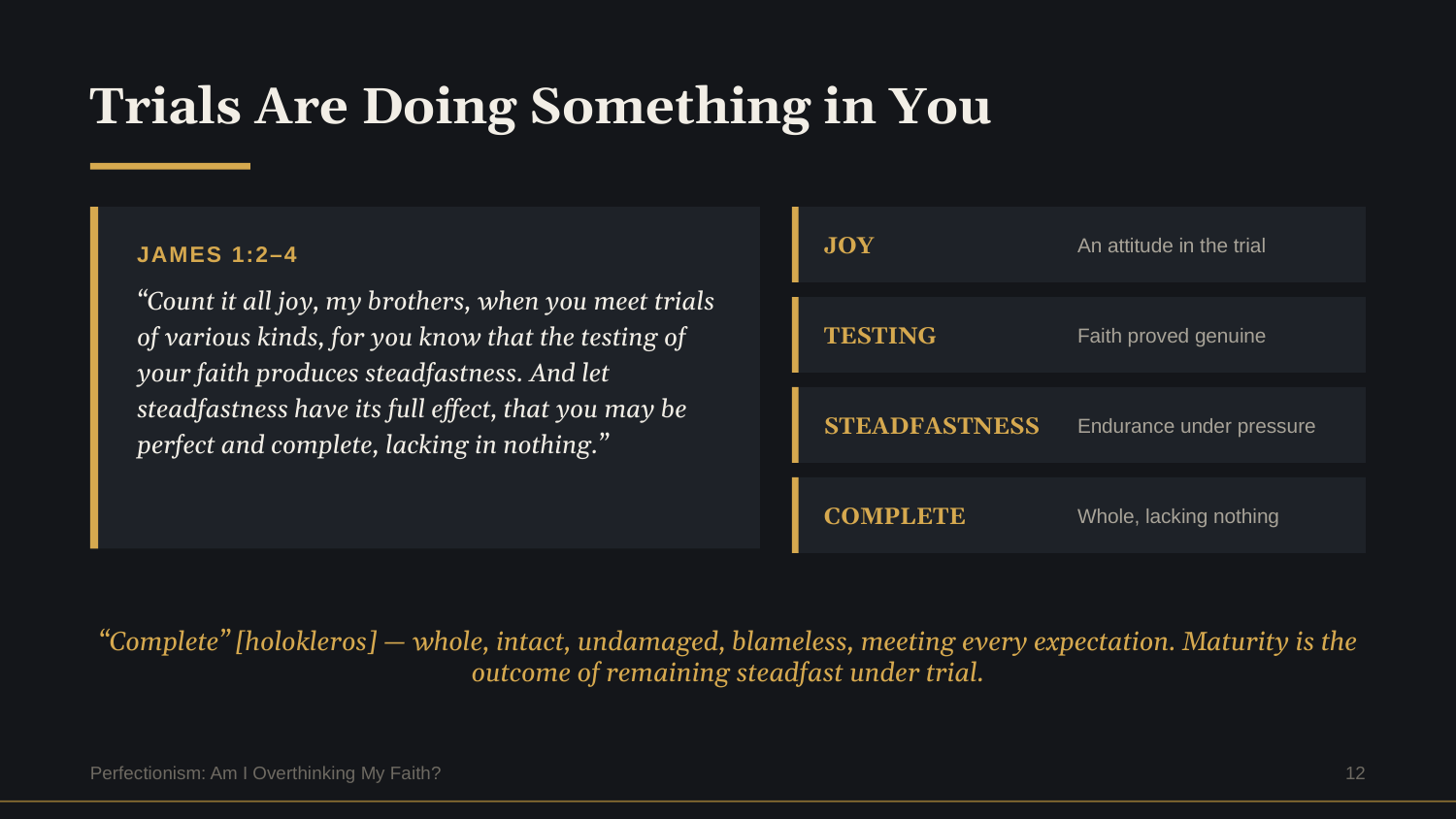

Trials Are Doing Something in You

JOY
An attitude in the trial
JAMES 1:2–4
“Count it all joy, my brothers, when you meet trials of various kinds, for you know that the testing of your faith produces steadfastness. And let steadfastness have its full effect, that you may be perfect and complete, lacking in nothing.”

TESTING
Faith proved genuine

STEADFASTNESS
Endurance under pressure

COMPLETE
Whole, lacking nothing
“Complete” [holokleros] — whole, intact, undamaged, blameless, meeting every expectation. Maturity is the outcome of remaining steadfast under trial.
Perfectionism: Am I Overthinking My Faith?
12